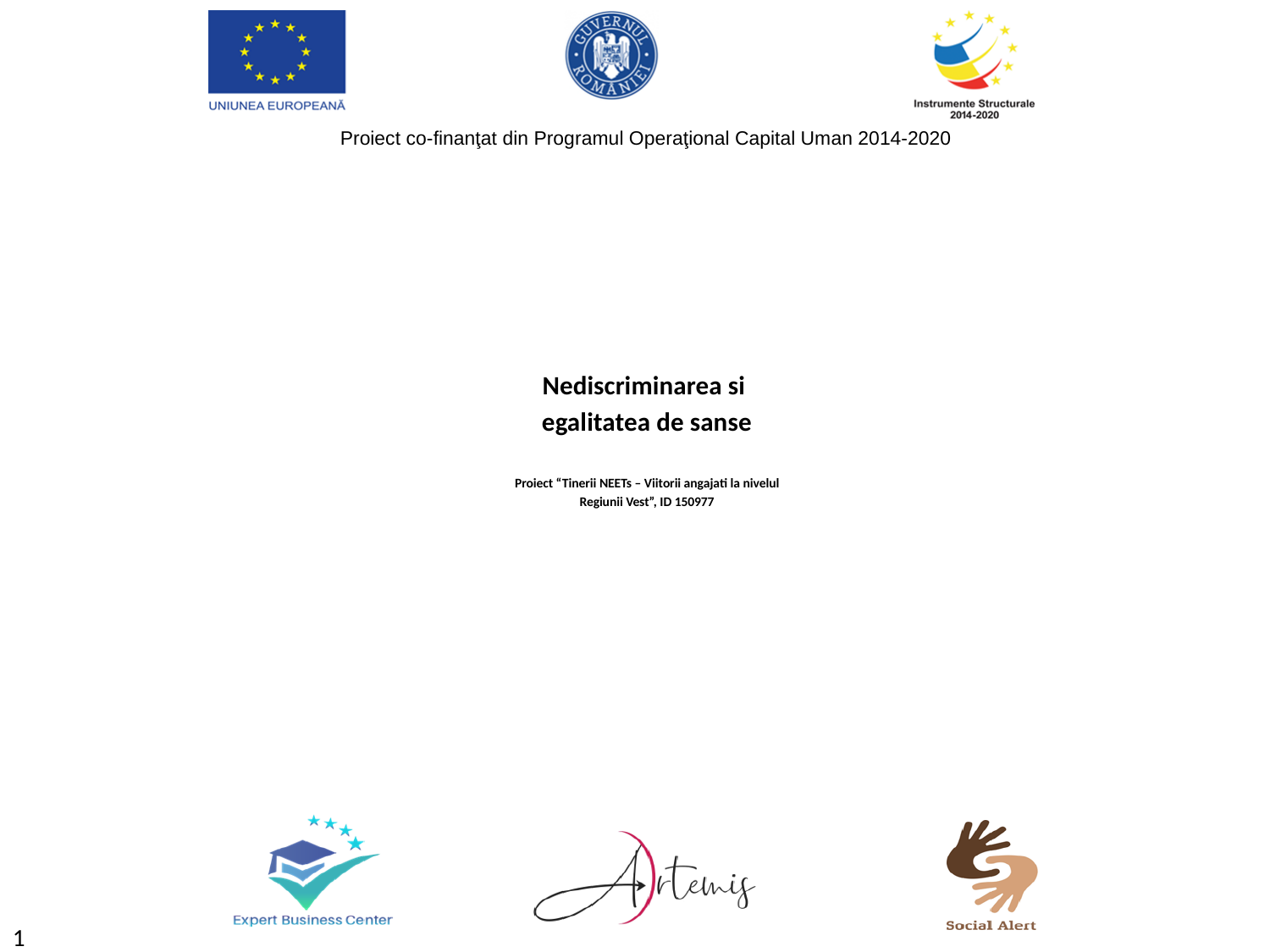

# Nediscriminarea si egalitatea de sanse Proiect “Tinerii NEETs – Viitorii angajati la nivelul Regiunii Vest”, ID 150977

1